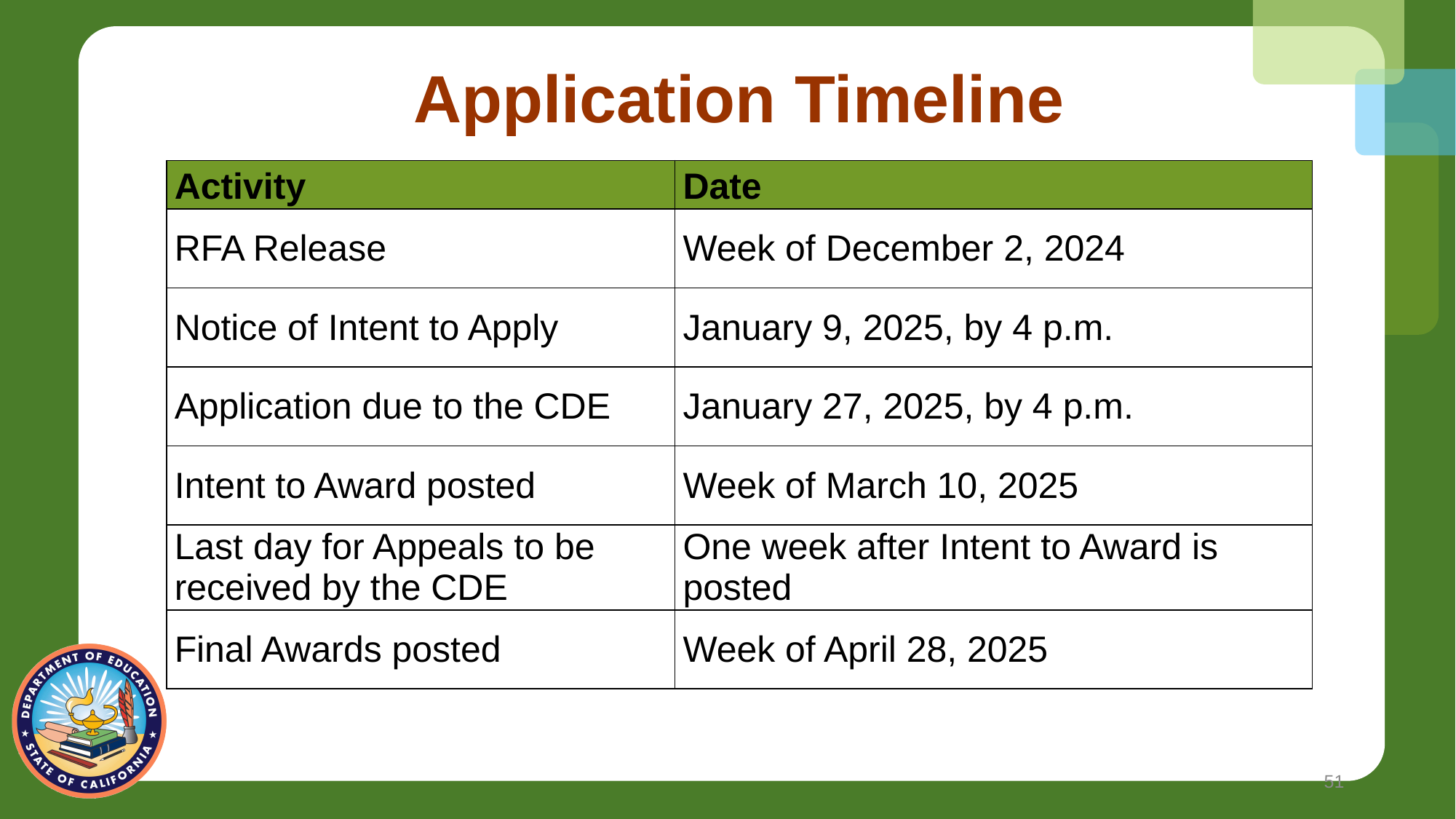

# Application Timeline
| Activity | Date |
| --- | --- |
| RFA Release | Week of December 2, 2024 |
| Notice of Intent to Apply | January 9, 2025, by 4 p.m. |
| Application due to the CDE | January 27, 2025, by 4 p.m. |
| Intent to Award posted | Week of March 10, 2025 |
| Last day for Appeals to be received by the CDE | One week after Intent to Award is posted |
| Final Awards posted | Week of April 28, 2025 |
51